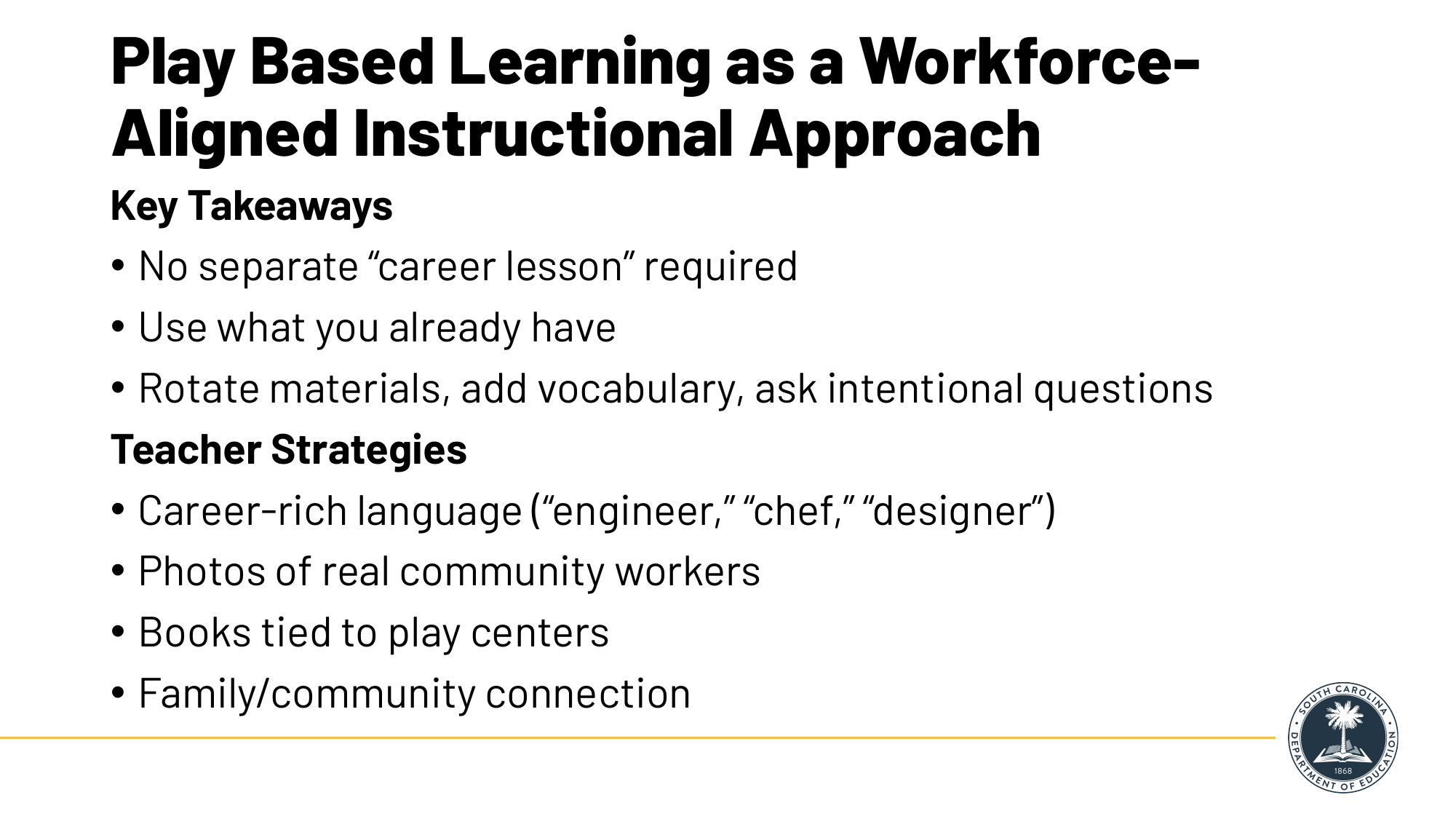

# Play Based Learning as a Workforce-Aligned Instructional Approach
Key Takeaways
No separate “career lesson” required
Use what you already have
Rotate materials, add vocabulary, ask intentional questions
Teacher Strategies
Career-rich language (“engineer,” “chef,” “designer”)
Photos of real community workers
Books tied to play centers
Family/community connection